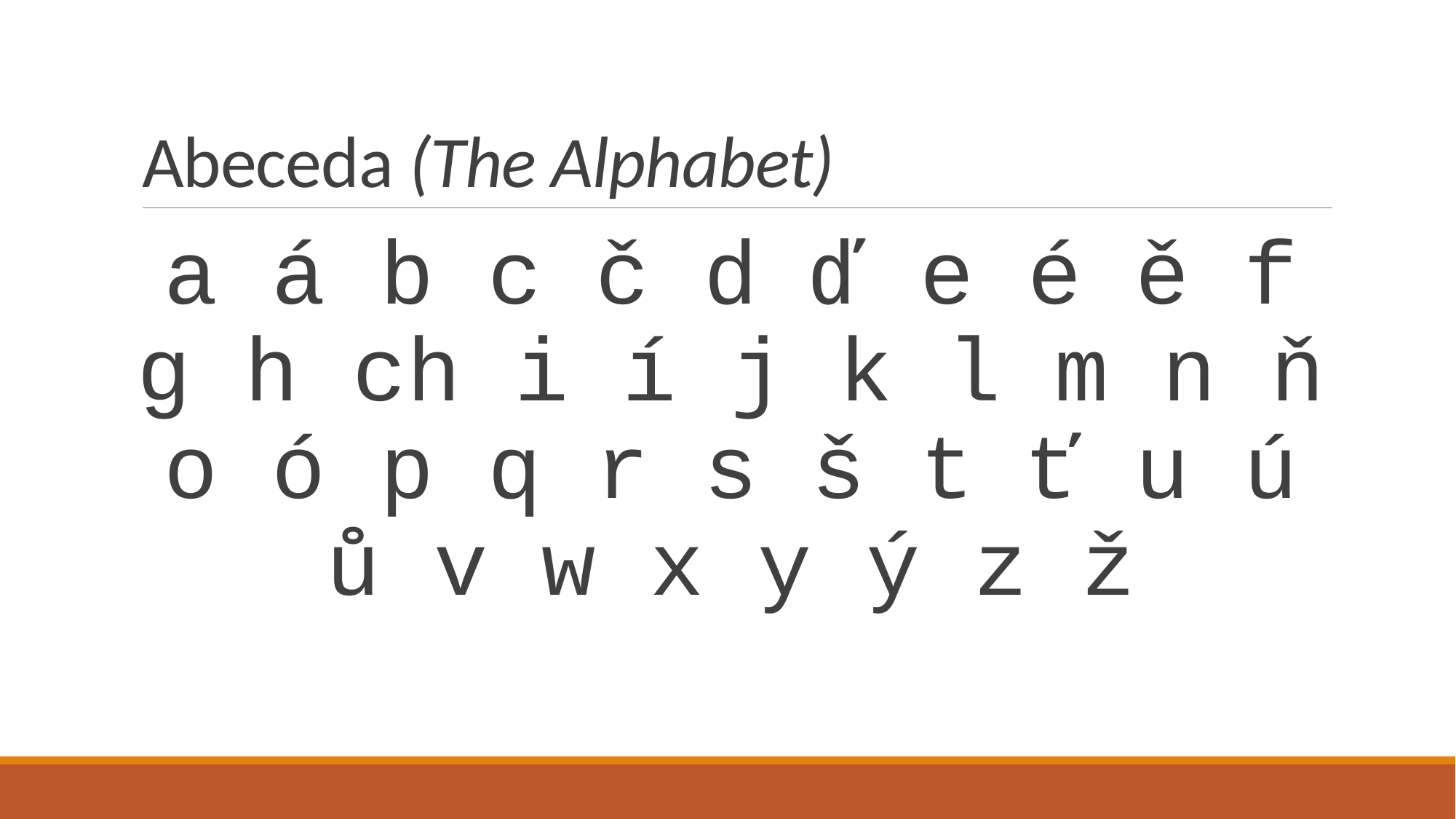

# Abeceda (The Alphabet)
a á b c č d ď e é ě f g h ch i í j k l m n ň o ó p q r s š t ť u ú ů v w x y ý z ž